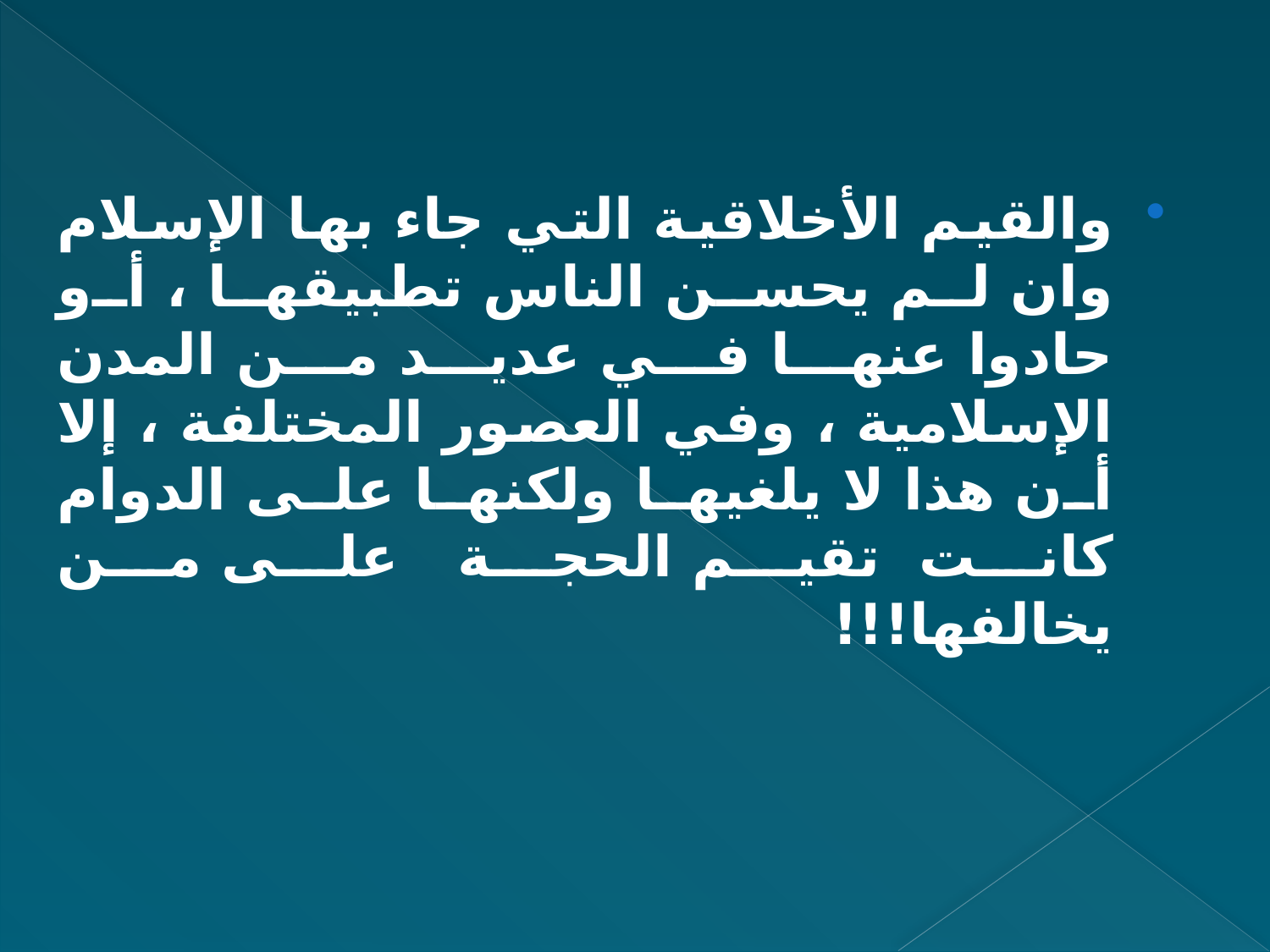

والقيم الأخلاقية التي جاء بها الإسلام وان لم يحسن الناس تطبيقها ، أو حادوا عنها في عديد من المدن الإسلامية ، وفي العصور المختلفة ، إلا أن هذا لا يلغيها ولكنها على الدوام كانت  تقيم الحجة   على من يخالفها!!!